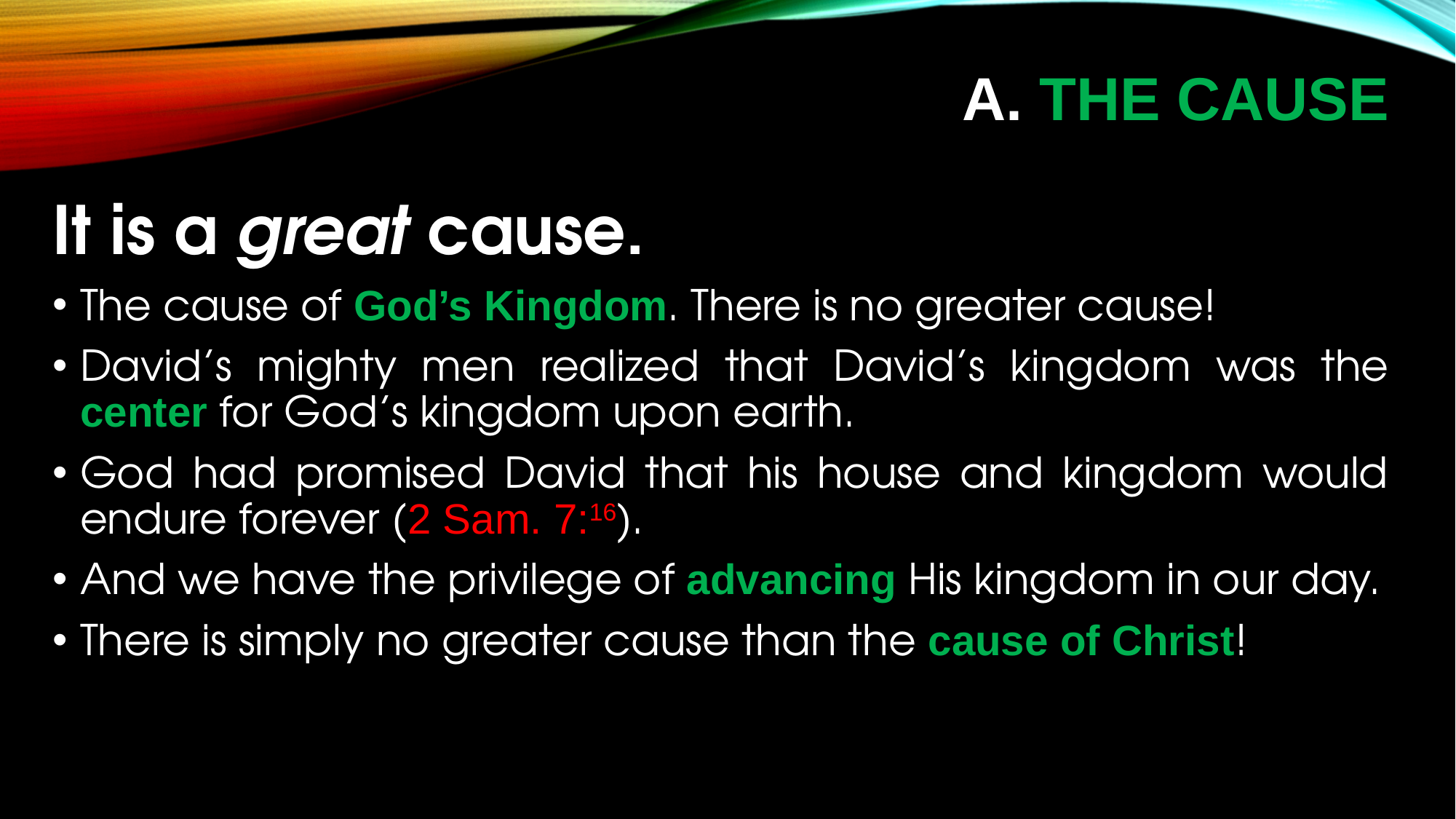

# A. THE CAUSE
It is a great cause.
The cause of God’s Kingdom. There is no greater cause!
David’s mighty men realized that David’s kingdom was the center for God’s kingdom upon earth.
God had promised David that his house and kingdom would endure forever (2 Sam. 7:16).
And we have the privilege of advancing His kingdom in our day.
There is simply no greater cause than the cause of Christ!